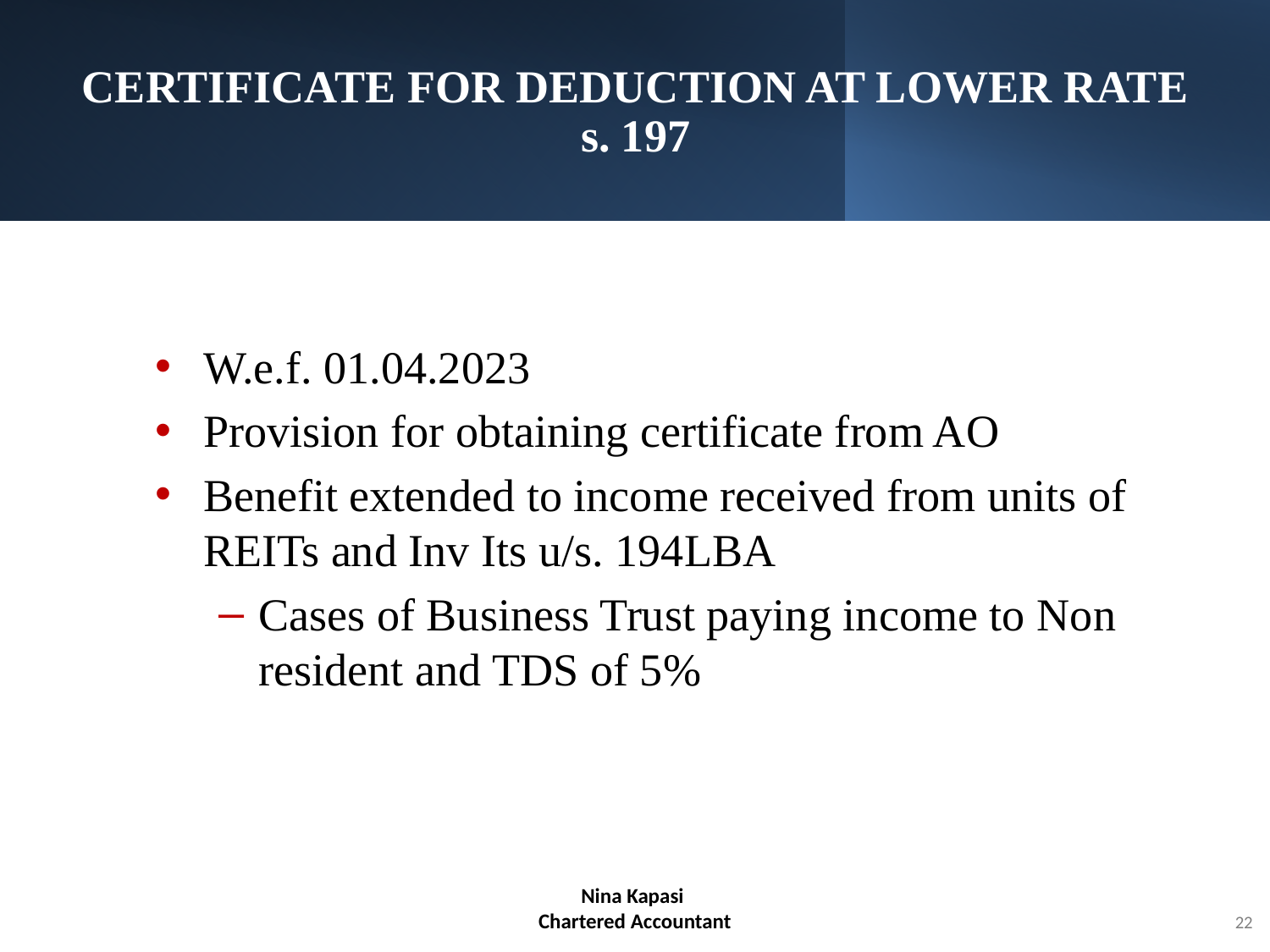

# CERTIFICATE FOR DEDUCTION AT LOWER RATE s. 197
W.e.f. 01.04.2023
Provision for obtaining certificate from AO
Benefit extended to income received from units of REITs and Inv Its u/s. 194LBA
Cases of Business Trust paying income to Non resident and TDS of 5%

Nina Kapasi
Chartered Accountant
22